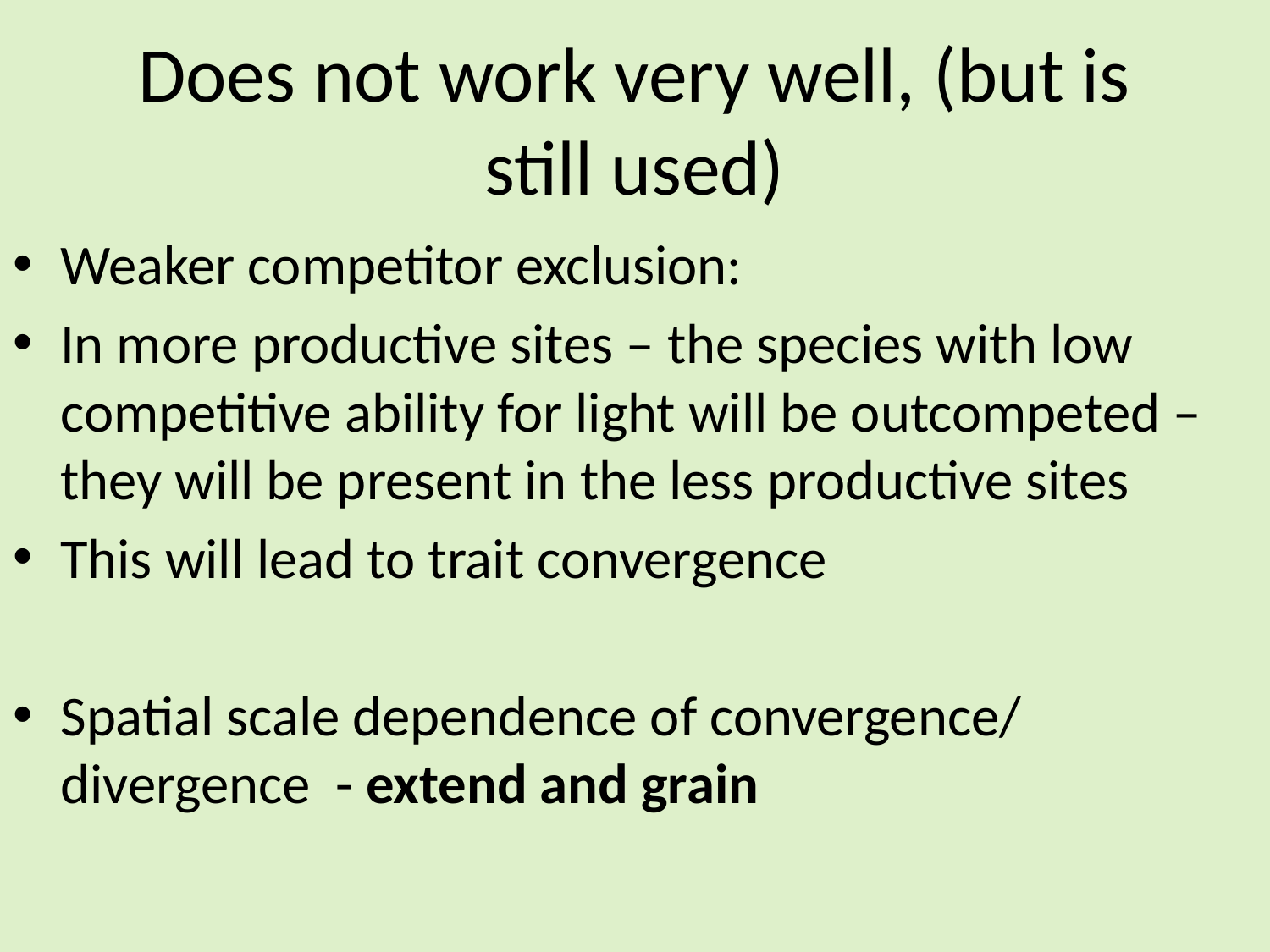

# Does not work very well, (but is still used)
Weaker competitor exclusion:
In more productive sites – the species with low competitive ability for light will be outcompeted – they will be present in the less productive sites
This will lead to trait convergence

Spatial scale dependence of convergence/ divergence  - extend and grain